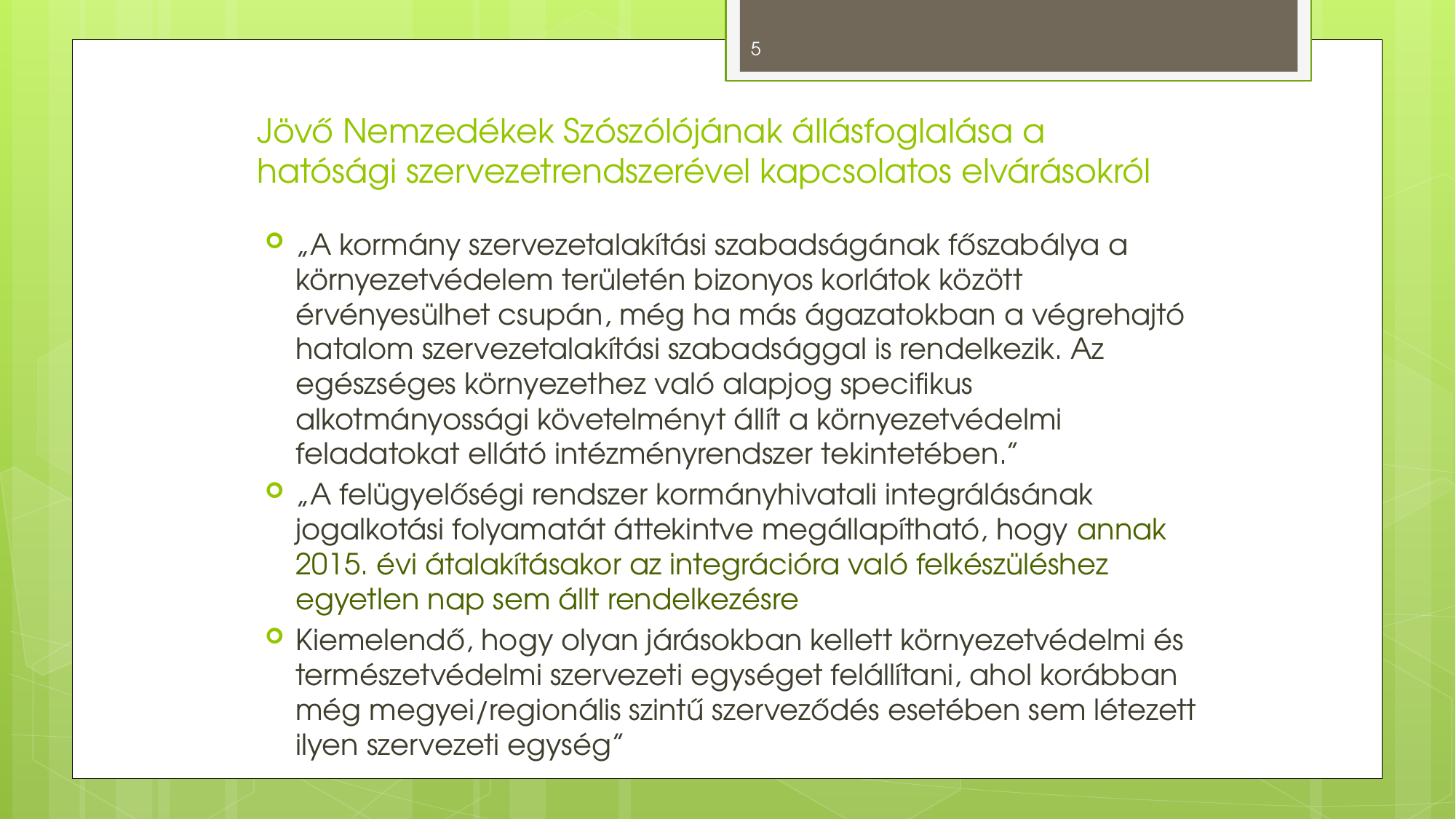

5
# Jövő Nemzedékek Szószólójának állásfoglalása a hatósági szervezetrendszerével kapcsolatos elvárásokról
„A kormány szervezetalakítási szabadságának főszabálya a környezetvédelem területén bizonyos korlátok között érvényesülhet csupán, még ha más ágazatokban a végrehajtó hatalom szervezetalakítási szabadsággal is rendelkezik. Az egészséges környezethez való alapjog specifikus alkotmányossági követelményt állít a környezetvédelmi feladatokat ellátó intézményrendszer tekintetében.”
„A felügyelőségi rendszer kormányhivatali integrálásának jogalkotási folyamatát áttekintve megállapítható, hogy annak 2015. évi átalakításakor az integrációra való felkészüléshez egyetlen nap sem állt rendelkezésre
Kiemelendő, hogy olyan járásokban kellett környezetvédelmi és természetvédelmi szervezeti egységet felállítani, ahol korábban még megyei/regionális szintű szerveződés esetében sem létezett ilyen szervezeti egység”